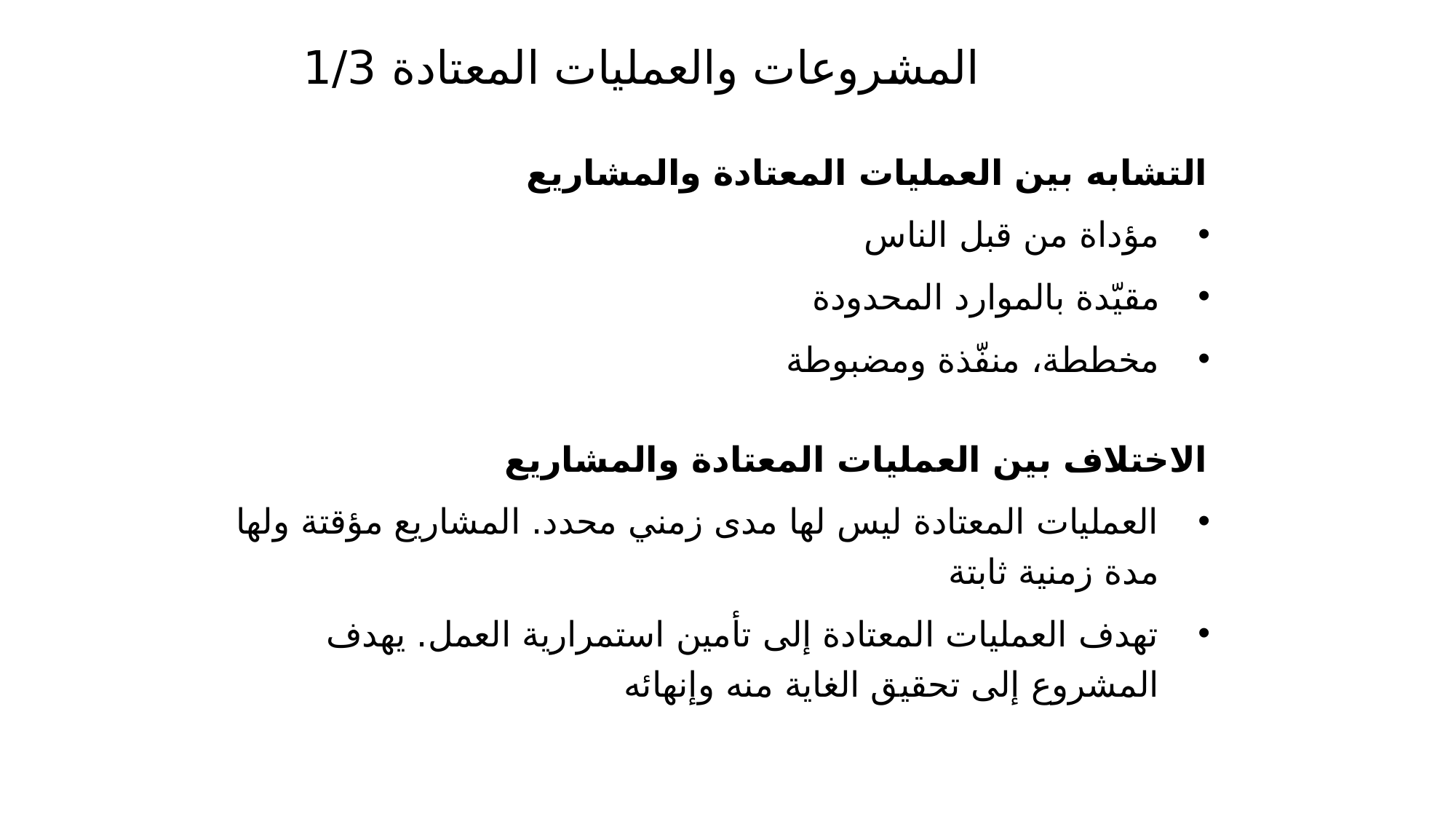

# المشروعات والعمليات المعتادة 1/3
التشابه بين العمليات المعتادة والمشاريع
مؤداة من قبل الناس
مقيّدة بالموارد المحدودة
مخططة، منفّذة ومضبوطة

الاختلاف بين العمليات المعتادة والمشاريع
العمليات المعتادة ليس لها مدى زمني محدد. المشاريع مؤقتة ولها مدة زمنية ثابتة
تهدف العمليات المعتادة إلى تأمين استمرارية العمل. يهدف المشروع إلى تحقيق الغاية منه وإنهائه
39